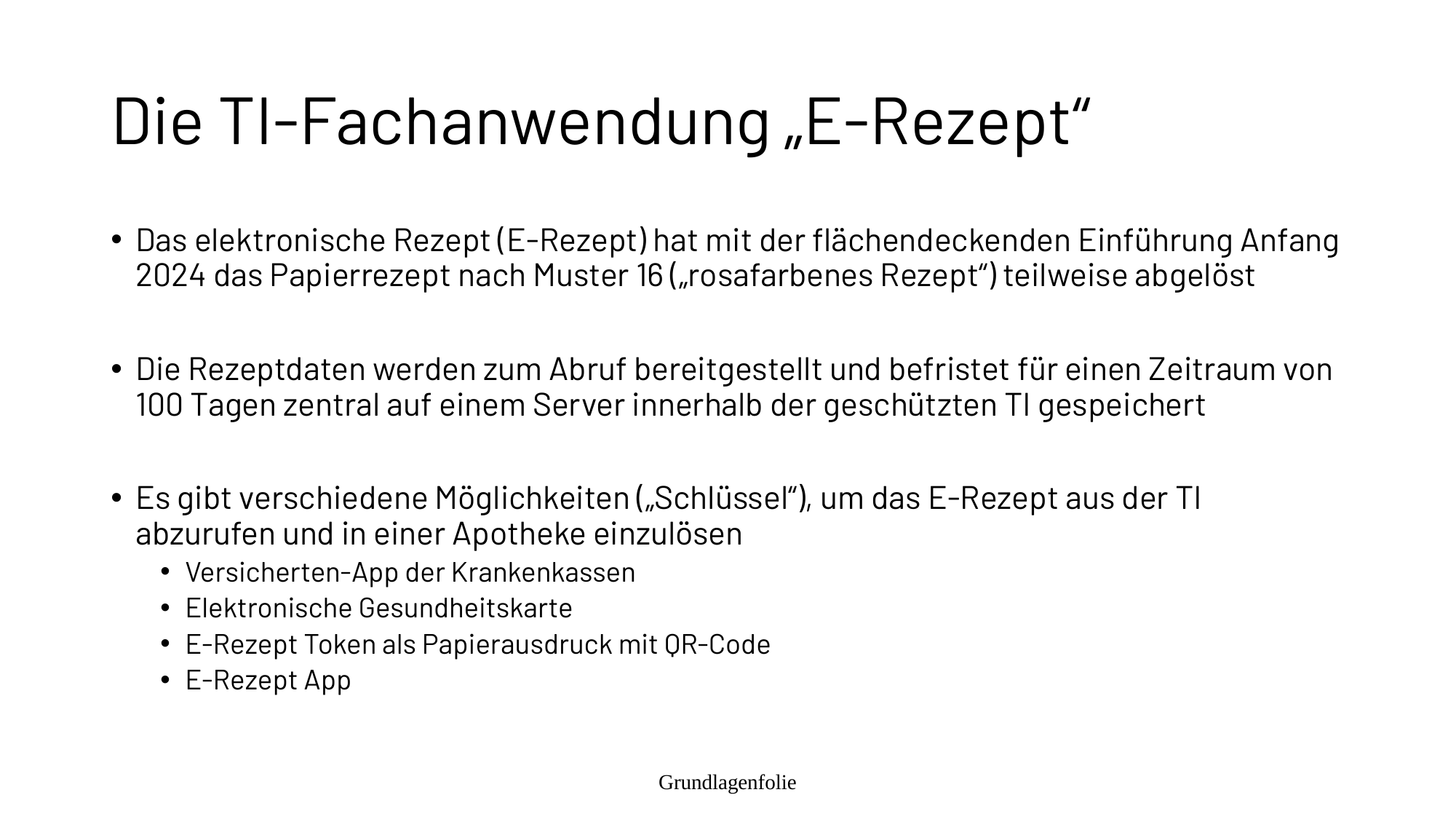

# Die TI-Fachanwendung „E-Rezept“
Das elektronische Rezept (E-Rezept) hat mit der flächendeckenden Einführung Anfang 2024 das Papierrezept nach Muster 16 („rosafarbenes Rezept“) teilweise abgelöst

Die Rezeptdaten werden zum Abruf bereitgestellt und befristet für einen Zeitraum von 100 Tagen zentral auf einem Server innerhalb der geschützten TI gespeichert

Es gibt verschiedene Möglichkeiten („Schlüssel“), um das E-Rezept aus der TI abzurufen und in einer Apotheke einzulösen
Versicherten-App der Krankenkassen
Elektronische Gesundheitskarte
E-Rezept Token als Papierausdruck mit QR-Code
E-Rezept App
Grundlagenfolie